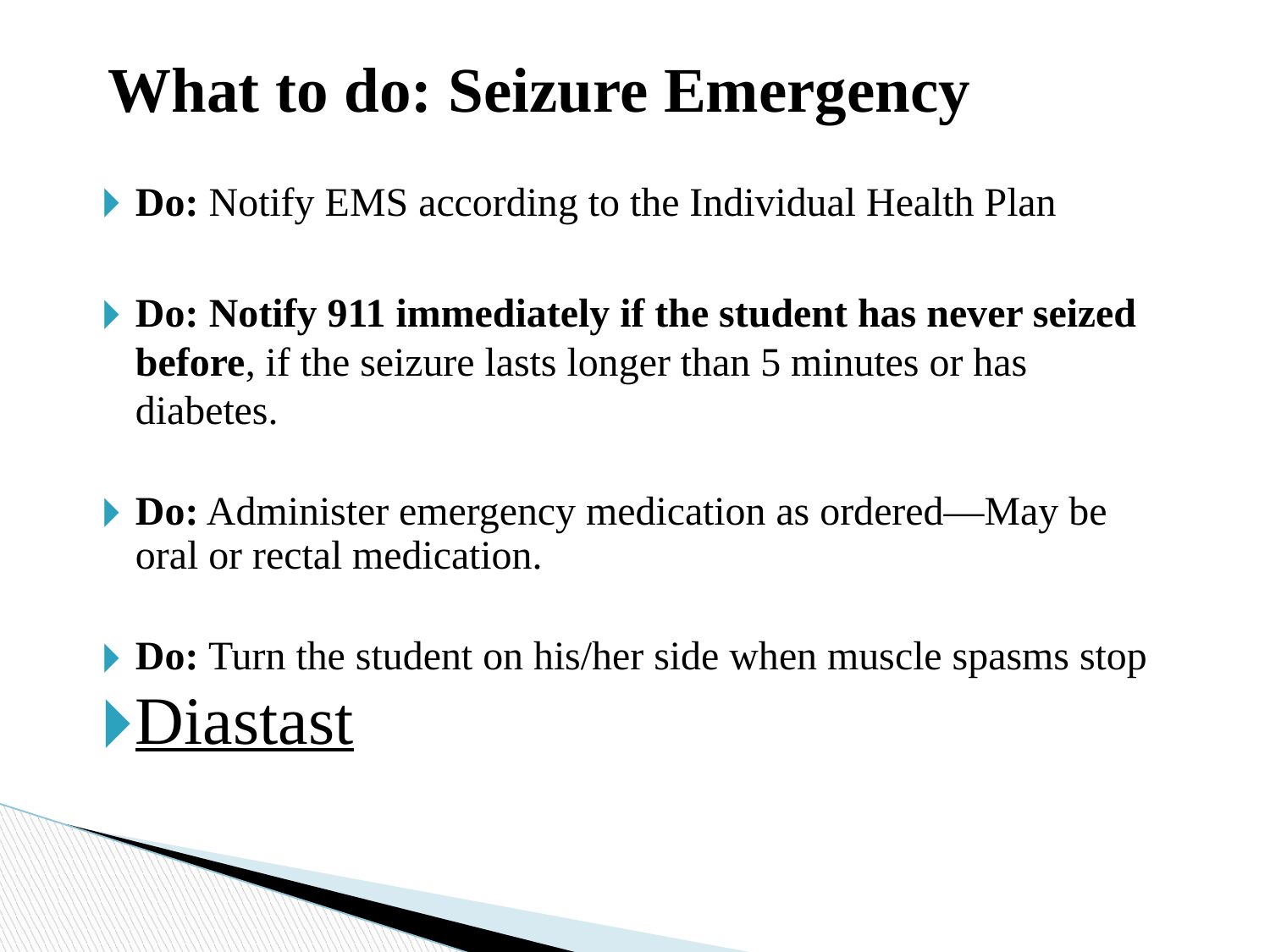

# What to do: Seizure Emergency
Do: Notify EMS according to the Individual Health Plan

Do: Notify 911 immediately if the student has never seized before, if the seizure lasts longer than 5 minutes or has diabetes.

Do: Administer emergency medication as ordered—May be oral or rectal medication.

Do: Turn the student on his/her side when muscle spasms stop
Diastast